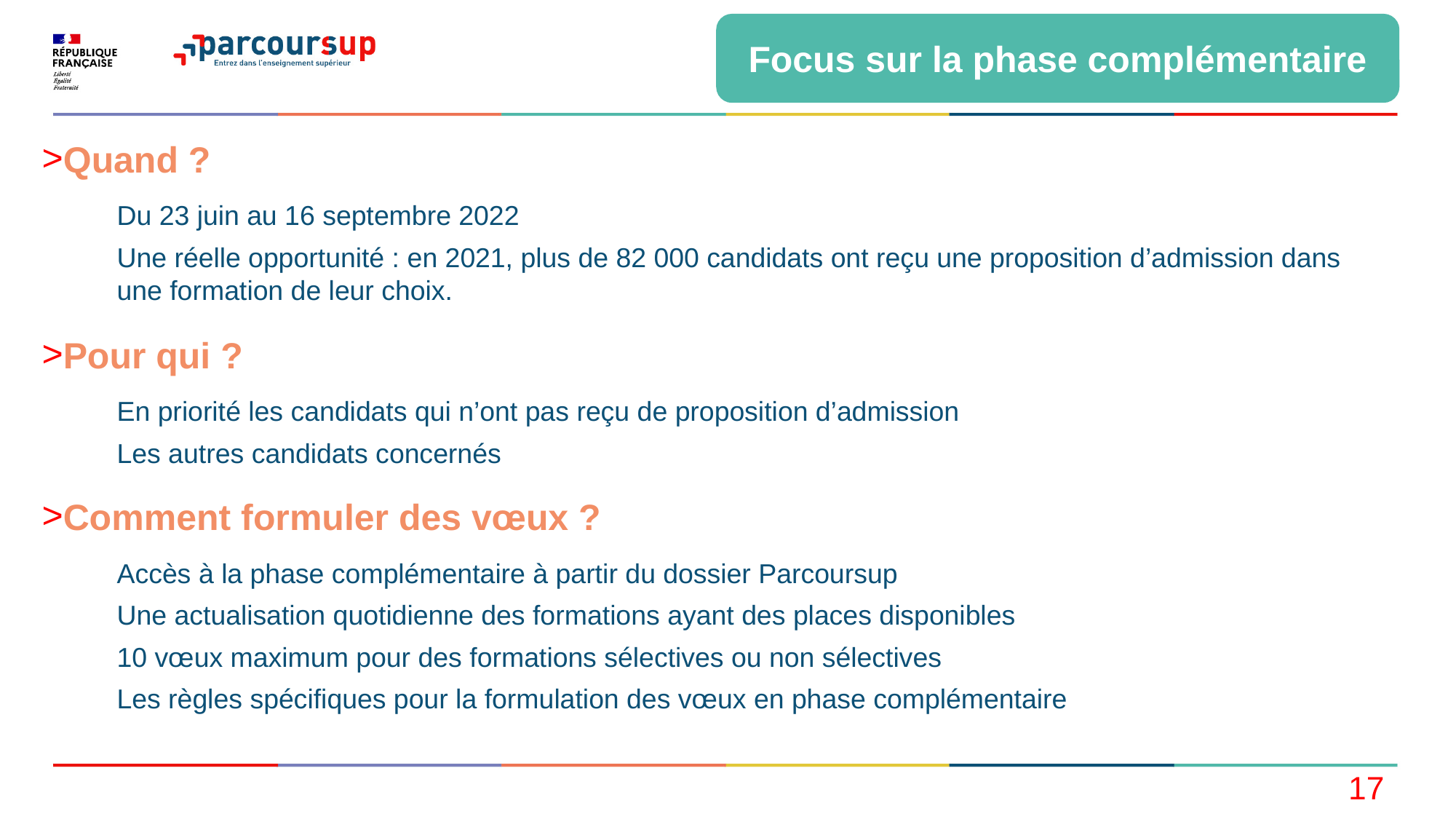

Focus sur la phase complémentaire
Quand ?
Du 23 juin au 16 septembre 2022
Une réelle opportunité : en 2021, plus de 82 000 candidats ont reçu une proposition d’admission dans une formation de leur choix.

Pour qui ?
En priorité les candidats qui n’ont pas reçu de proposition d’admission
Les autres candidats concernés

Comment formuler des vœux ?
Accès à la phase complémentaire à partir du dossier Parcoursup
Une actualisation quotidienne des formations ayant des places disponibles
10 vœux maximum pour des formations sélectives ou non sélectives
Les règles spécifiques pour la formulation des vœux en phase complémentaire

17
17